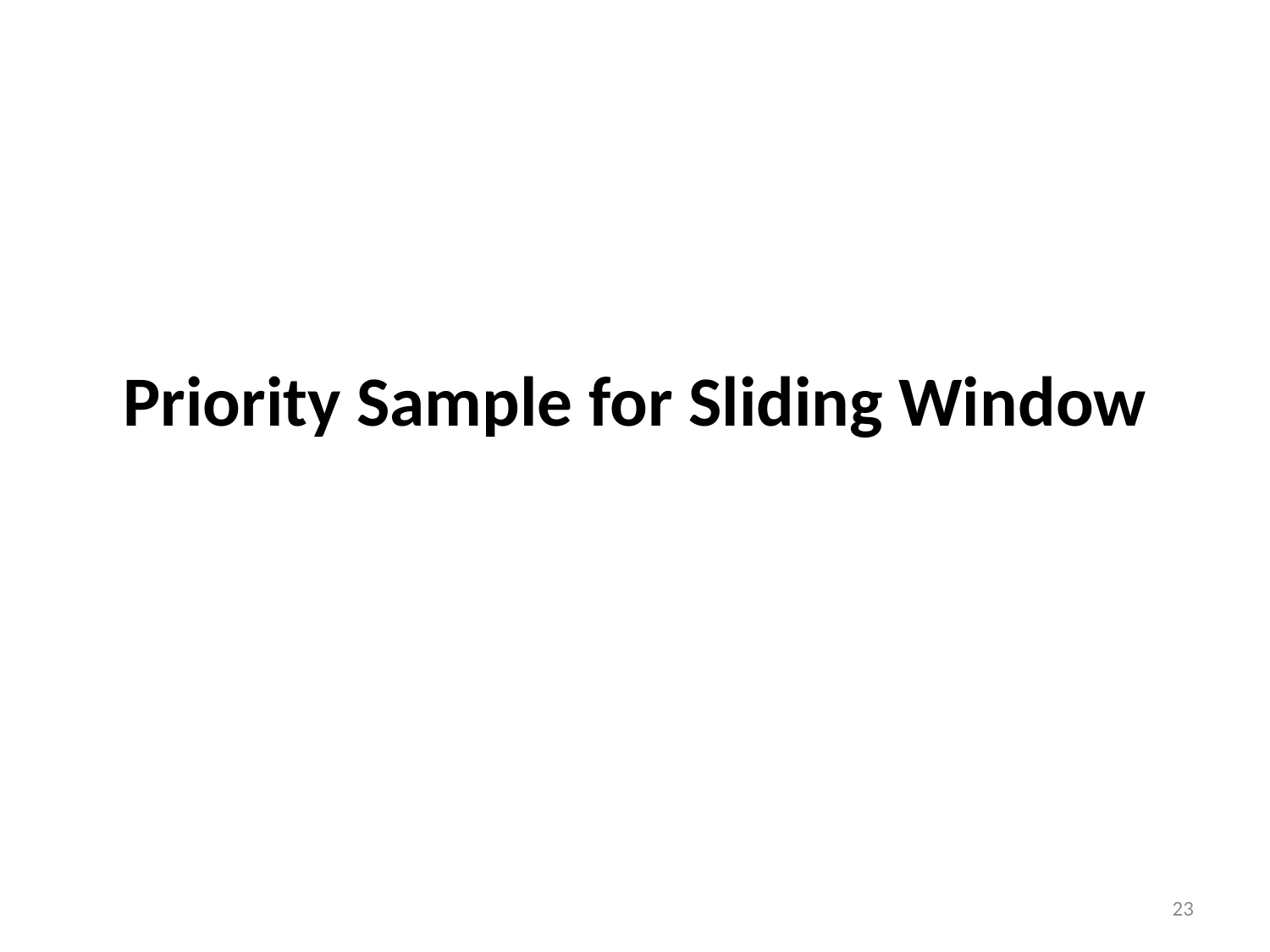

# Priority Sample for Sliding Window
23